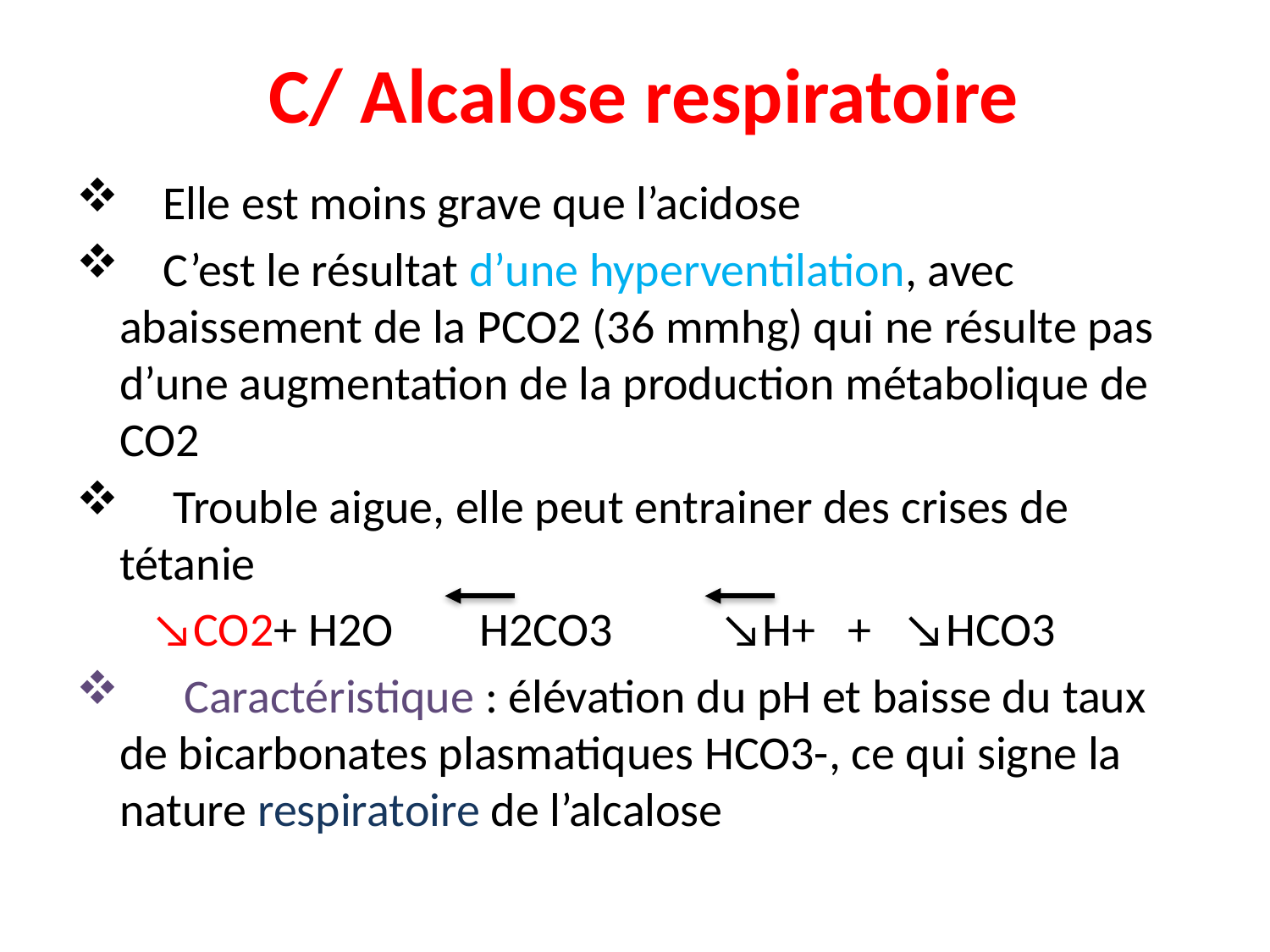

# C/ Alcalose respiratoire
    Elle est moins grave que l’acidose
    C’est le résultat d’une hyperventilation, avec abaissement de la PCO2 (36 mmhg) qui ne résulte pas d’une augmentation de la production métabolique de CO2
     Trouble aigue, elle peut entrainer des crises de tétanie
       ↘CO2+ H2O        H2CO3          ↘H+   +   ↘HCO3
      Caractéristique : élévation du pH et baisse du taux de bicarbonates plasmatiques HCO3-, ce qui signe la nature respiratoire de l’alcalose